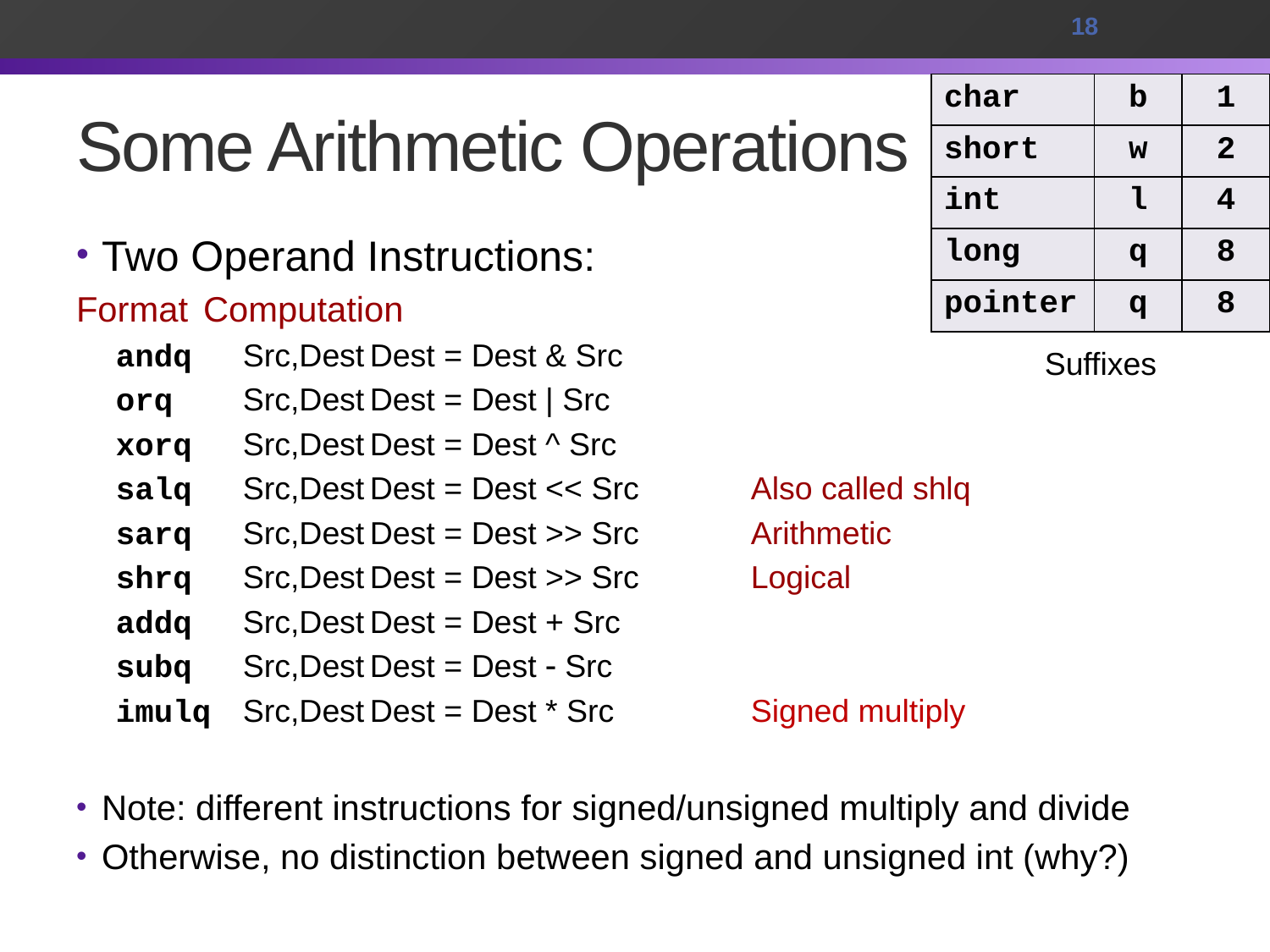

18
# Some Arithmetic Operations
| char | b | 1 |
| --- | --- | --- |
| short | w | 2 |
| int | l | 4 |
| long | q | 8 |
| pointer | q | 8 |
Two Operand Instructions:
Format	Computation
andq	Src,Dest	Dest = Dest & Src
orq	Src,Dest	Dest = Dest | Src
xorq	Src,Dest	Dest = Dest ^ Src
salq	Src,Dest	Dest = Dest << Src	Also called shlq
sarq	Src,Dest	Dest = Dest >> Src	Arithmetic
shrq	Src,Dest	Dest = Dest >> Src	Logical
addq	Src,Dest	Dest = Dest + Src
subq	Src,Dest	Dest = Dest − Src
imulq	Src,Dest	Dest = Dest * Src  	Signed multiply

Note: different instructions for signed/unsigned multiply and divide
Otherwise, no distinction between signed and unsigned int (why?)
Suffixes